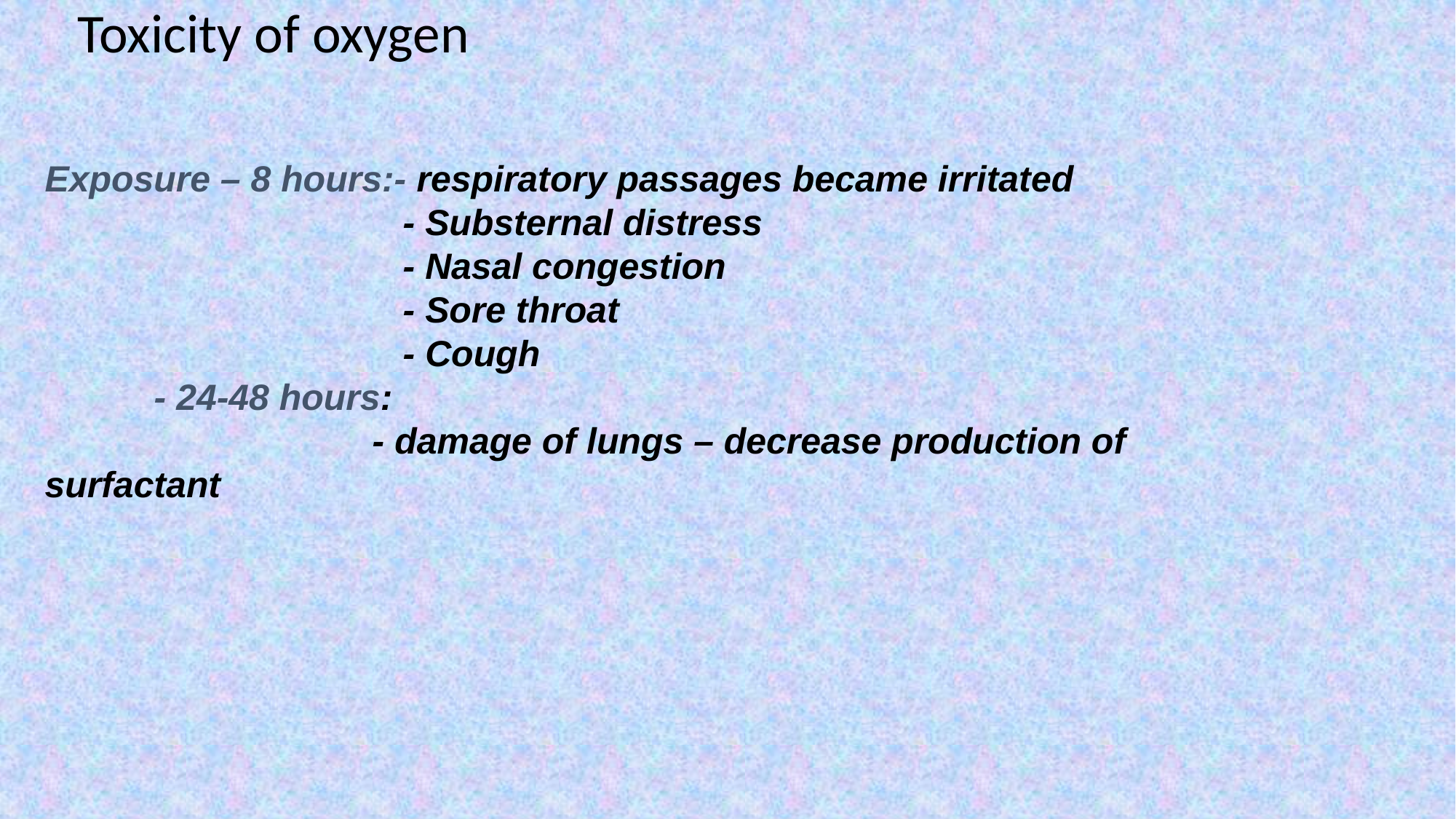

# Toxicity of oxygen
Exposure – 8 hours:- respiratory passages became irritated
			   - Substernal distress
			   - Nasal congestion
			   - Sore throat
			   - Cough
	- 24-48 hours:
			- damage of lungs – decrease production of 	surfactant